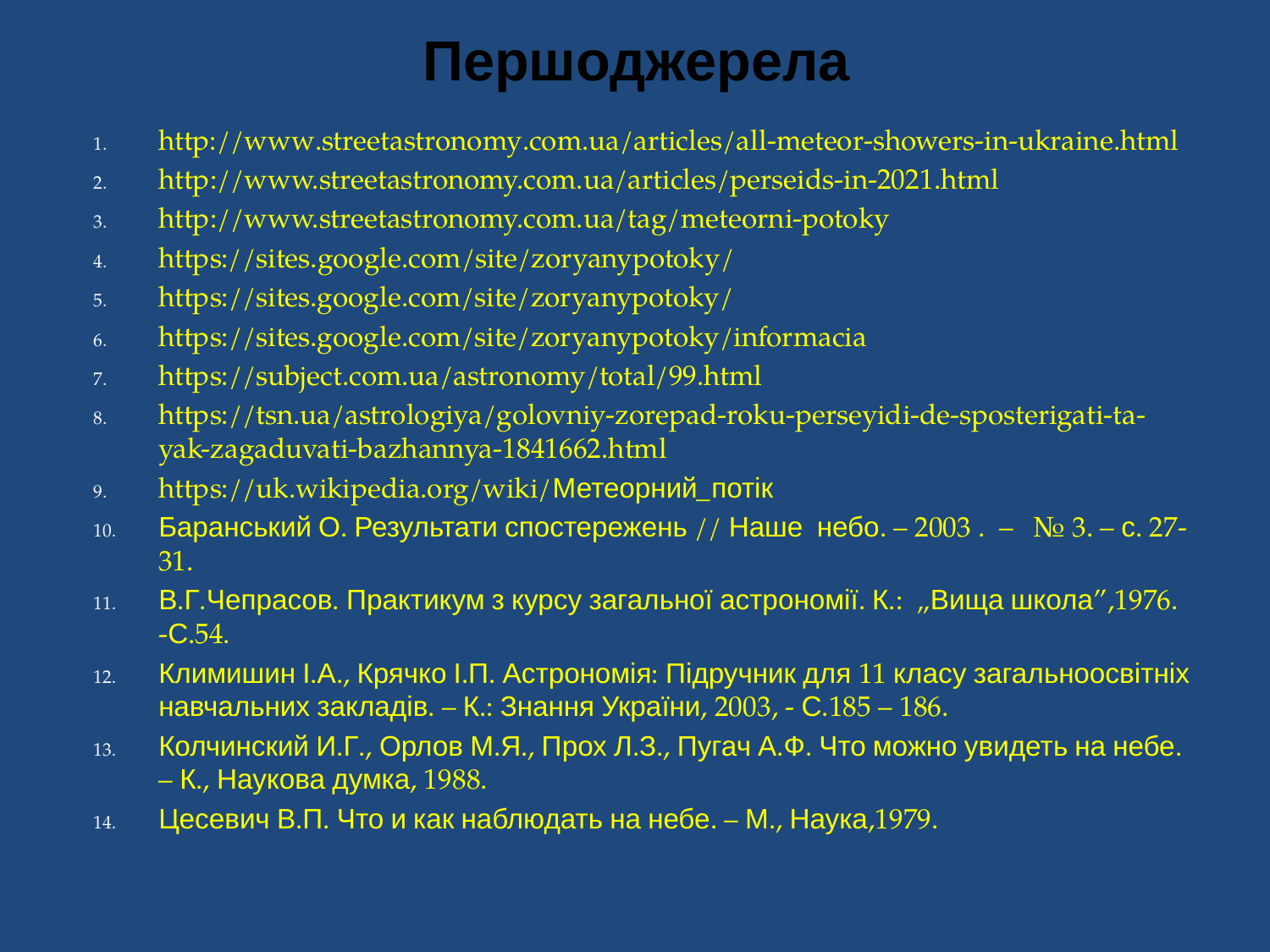

# Першоджерела

http://www.streetastronomy.com.ua/articles/all-meteor-showers-in-ukraine.html
http://www.streetastronomy.com.ua/articles/perseids-in-2021.html
http://www.streetastronomy.com.ua/tag/meteorni-potoky
https://sites.google.com/site/zoryanypotoky/
https://sites.google.com/site/zoryanypotoky/
https://sites.google.com/site/zoryanypotoky/informacia
https://subject.com.ua/astronomy/total/99.html
https://tsn.ua/astrologiya/golovniy-zorepad-roku-perseyidi-de-sposterigati-ta-yak-zagaduvati-bazhannya-1841662.html
https://uk.wikipedia.org/wiki/Метеорний_потік
Баранський О. Результати спостережень // Наше  небо. – 2003 .  –   № 3. – с. 27-31.
В.Г.Чепрасов. Практикум з курсу загальної астрономії. К.:  „Вища школа”,1976. -С.54.
Климишин І.А., Крячко І.П. Астрономія: Підручник для 11 класу загальноосвітніх навчальних закладів. – К.: Знання України, 2003, - С.185 – 186.
Колчинский И.Г., Орлов М.Я., Прох Л.З., Пугач А.Ф. Что можно увидеть на небе. – К., Наукова думка, 1988.
Цесевич В.П. Что и как наблюдать на небе. – М., Наука,1979.